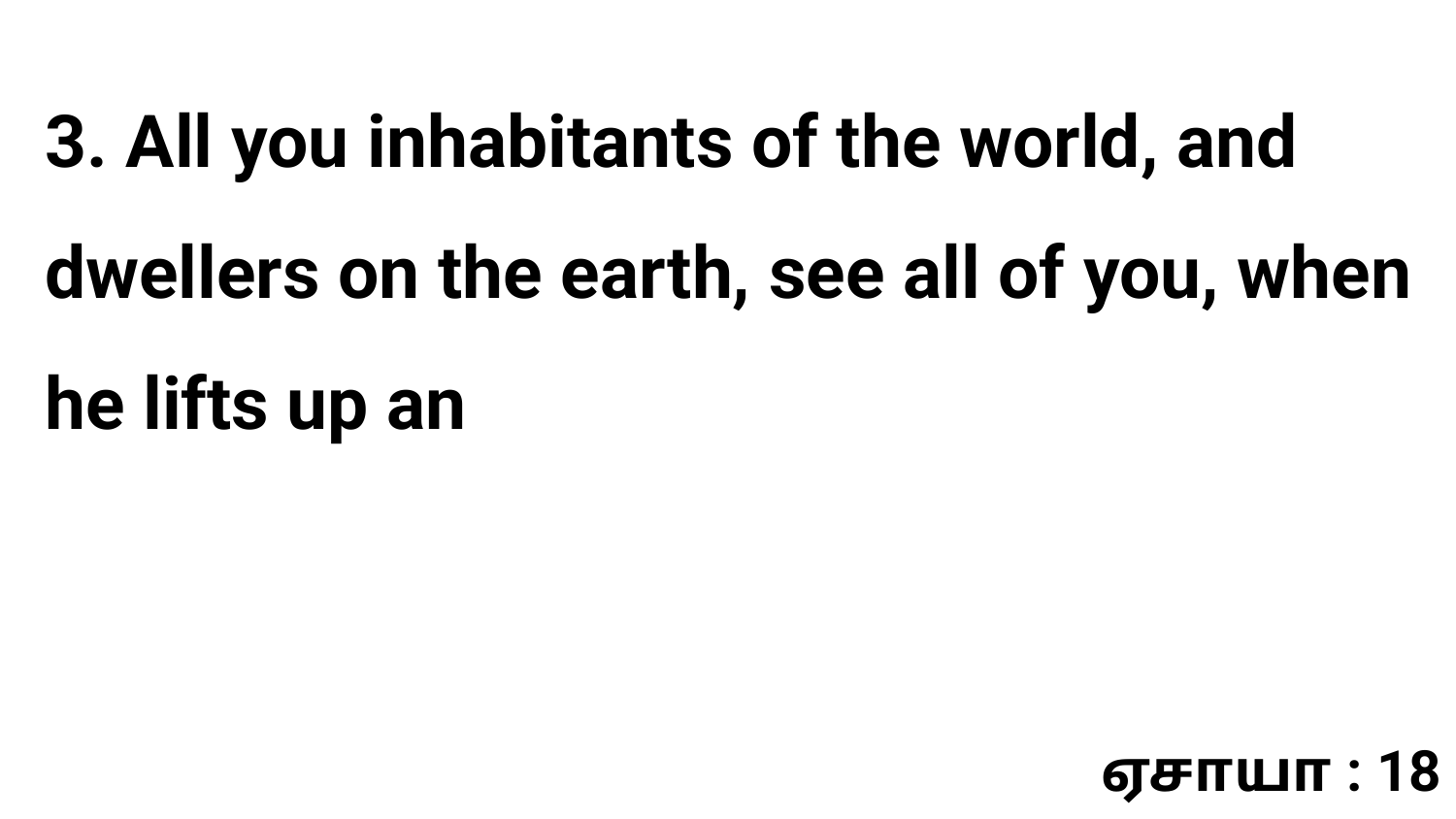

3. All you inhabitants of the world, and dwellers on the earth, see all of you, when he lifts up an
ஏசாயா : 18